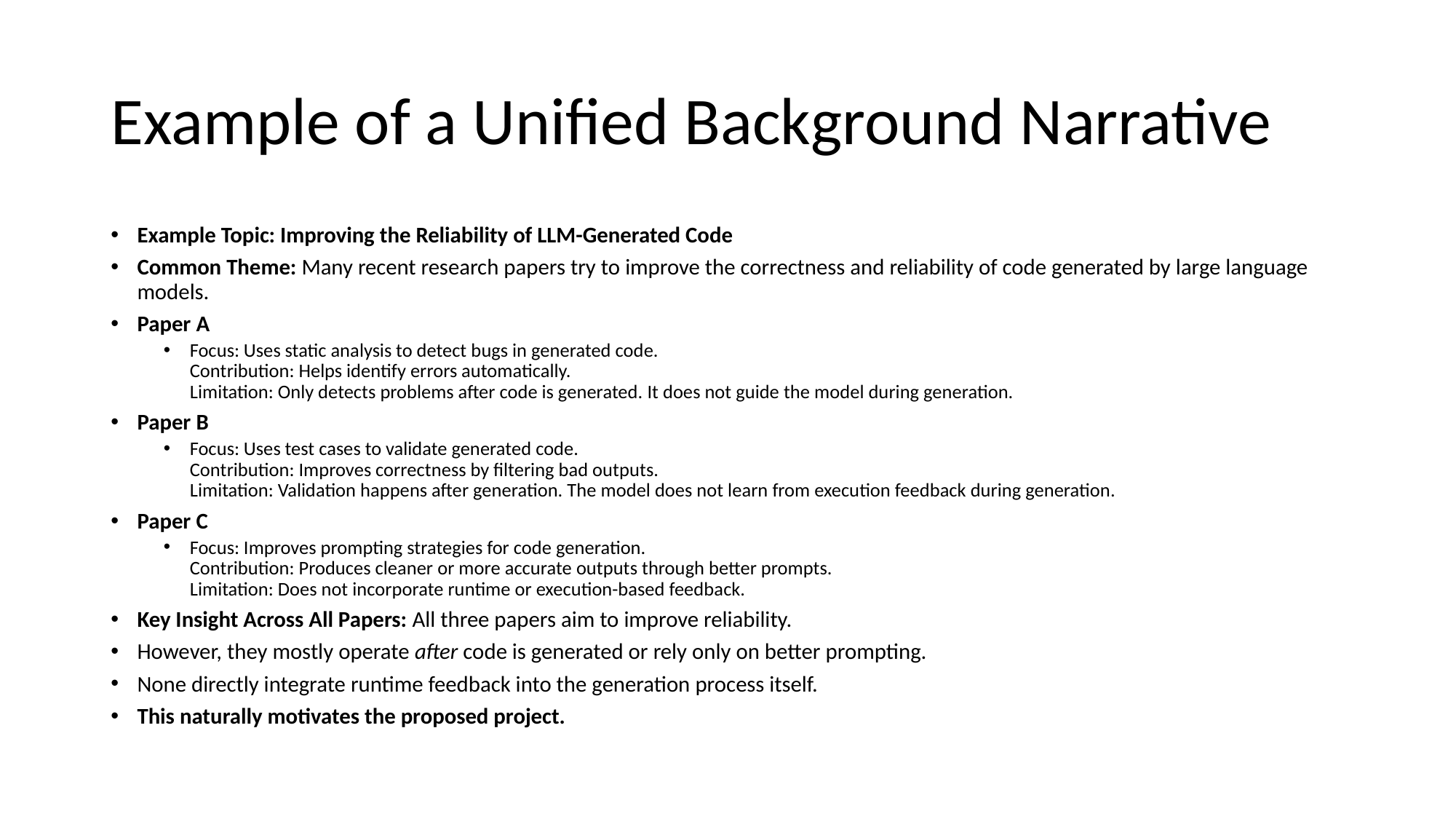

# Example of a Unified Background Narrative
Example Topic: Improving the Reliability of LLM-Generated Code
Common Theme: Many recent research papers try to improve the correctness and reliability of code generated by large language models.
Paper A
Focus: Uses static analysis to detect bugs in generated code.
Contribution: Helps identify errors automatically.
Limitation: Only detects problems after code is generated. It does not guide the model during generation.
Paper B
Focus: Uses test cases to validate generated code.
Contribution: Improves correctness by filtering bad outputs.
Limitation: Validation happens after generation. The model does not learn from execution feedback during generation.
Paper C
Focus: Improves prompting strategies for code generation.
Contribution: Produces cleaner or more accurate outputs through better prompts.
Limitation: Does not incorporate runtime or execution-based feedback.
Key Insight Across All Papers: All three papers aim to improve reliability.
However, they mostly operate after code is generated or rely only on better prompting.
None directly integrate runtime feedback into the generation process itself.
This naturally motivates the proposed project.